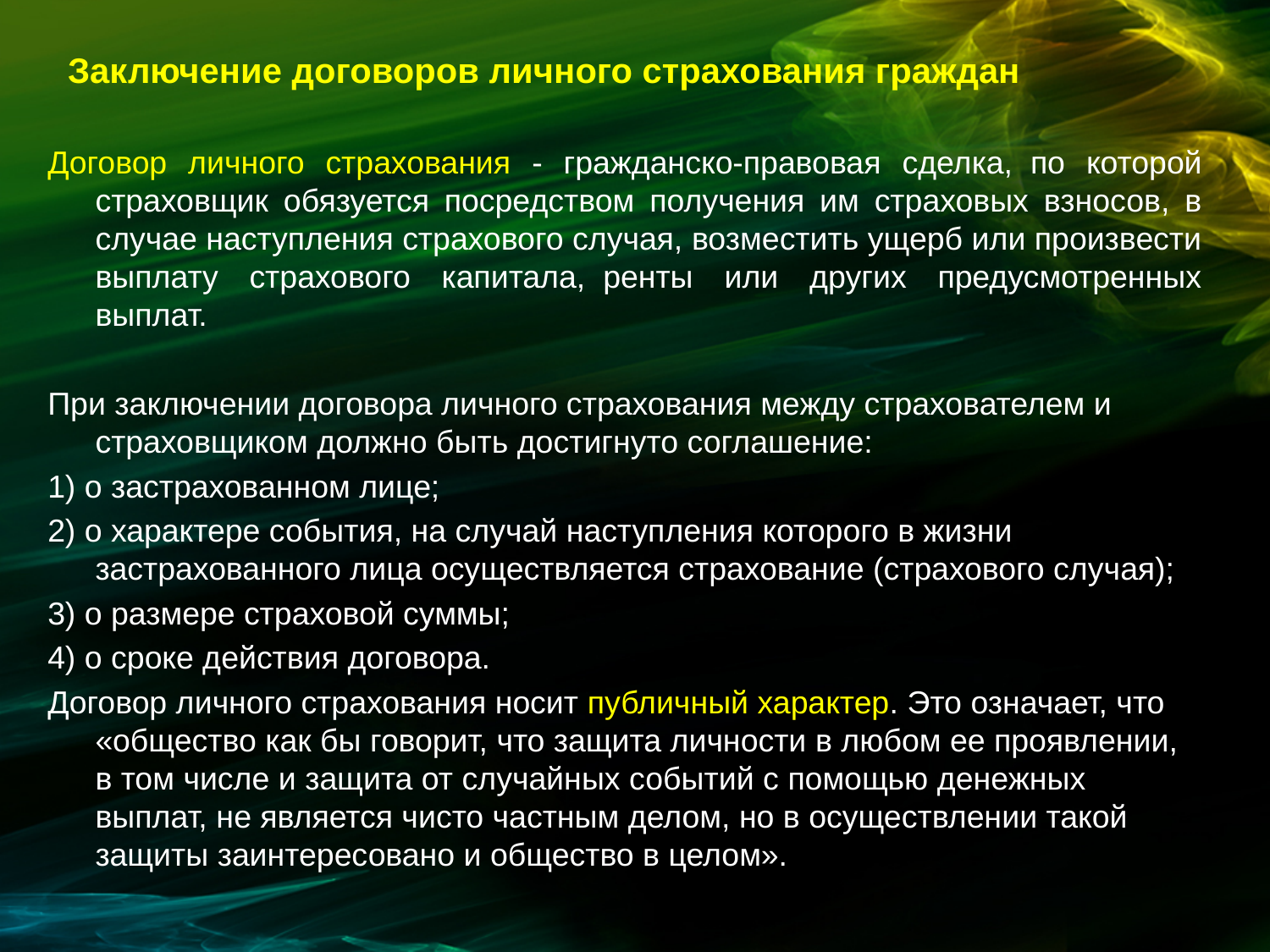

# Заключение договоров личного страхования граждан
Договор личного страхования - гражданско-правовая сделка,  по которой страховщик обязуется посредством получения им страховых взносов, в случае наступления страхового случая, возместить ущерб или произвести выплату страхового капитала,  ренты или других предусмотренных выплат.

При заключении договора личного страхования между страхователем и страховщиком должно быть достигнуто соглашение:
1) о застрахованном лице;
2) о характере события, на случай наступления которого в жизни застрахованного лица осуществляется страхование (страхового случая);
3) о размере страховой суммы;
4) о сроке действия договора.
Договор личного страхования носит публичный характер. Это означает, что «общество как бы говорит, что защита личности в любом ее проявлении, в том числе и защита от случайных событий с помощью денежных выплат, не является чисто частным делом, но в осуществлении такой защиты заинтересовано и общество в целом».